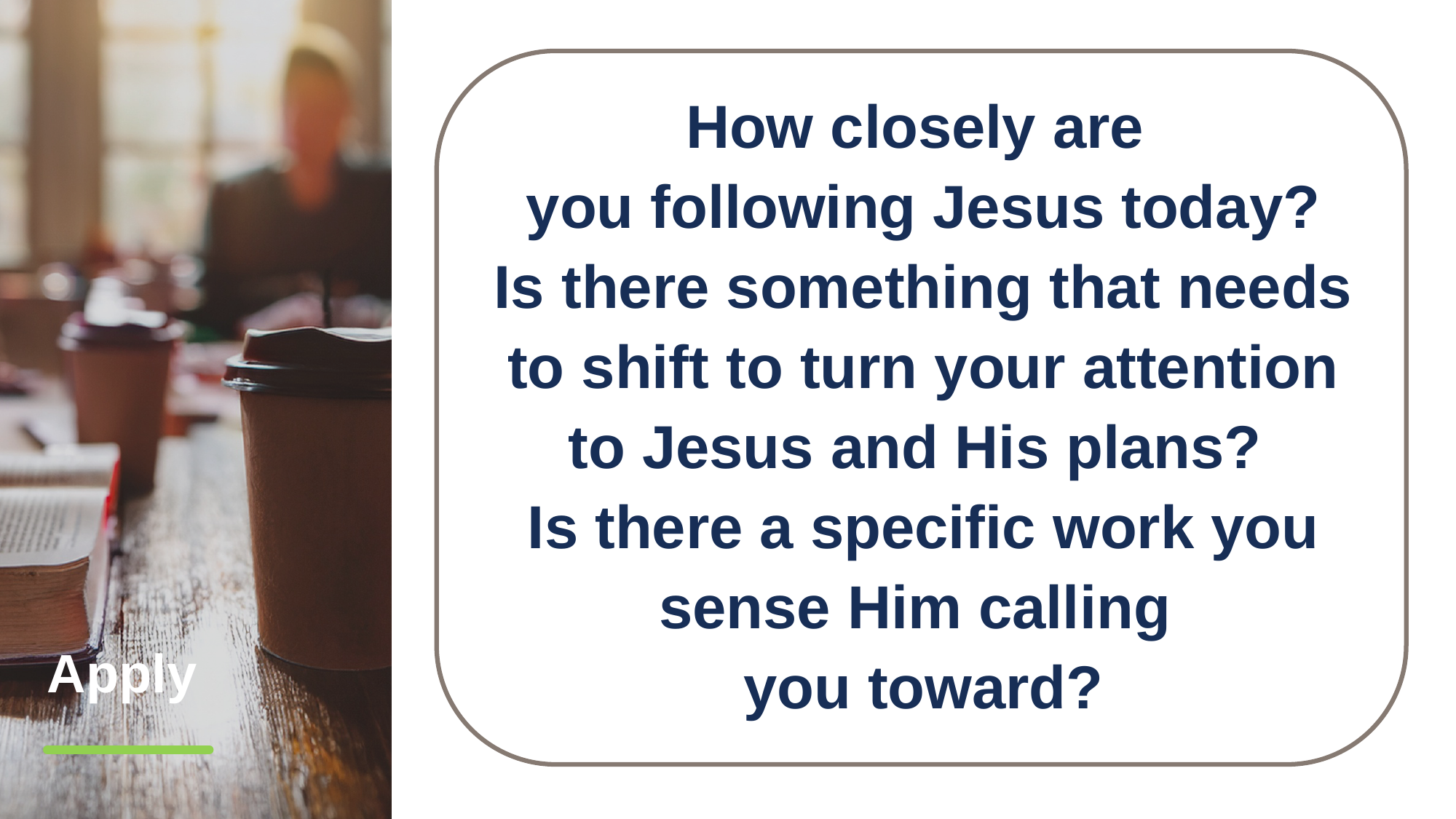

How closely are
you following Jesus today? Is there something that needs to shift to turn your attention to Jesus and His plans?
Is there a specific work you sense Him calling
you toward?
# Apply